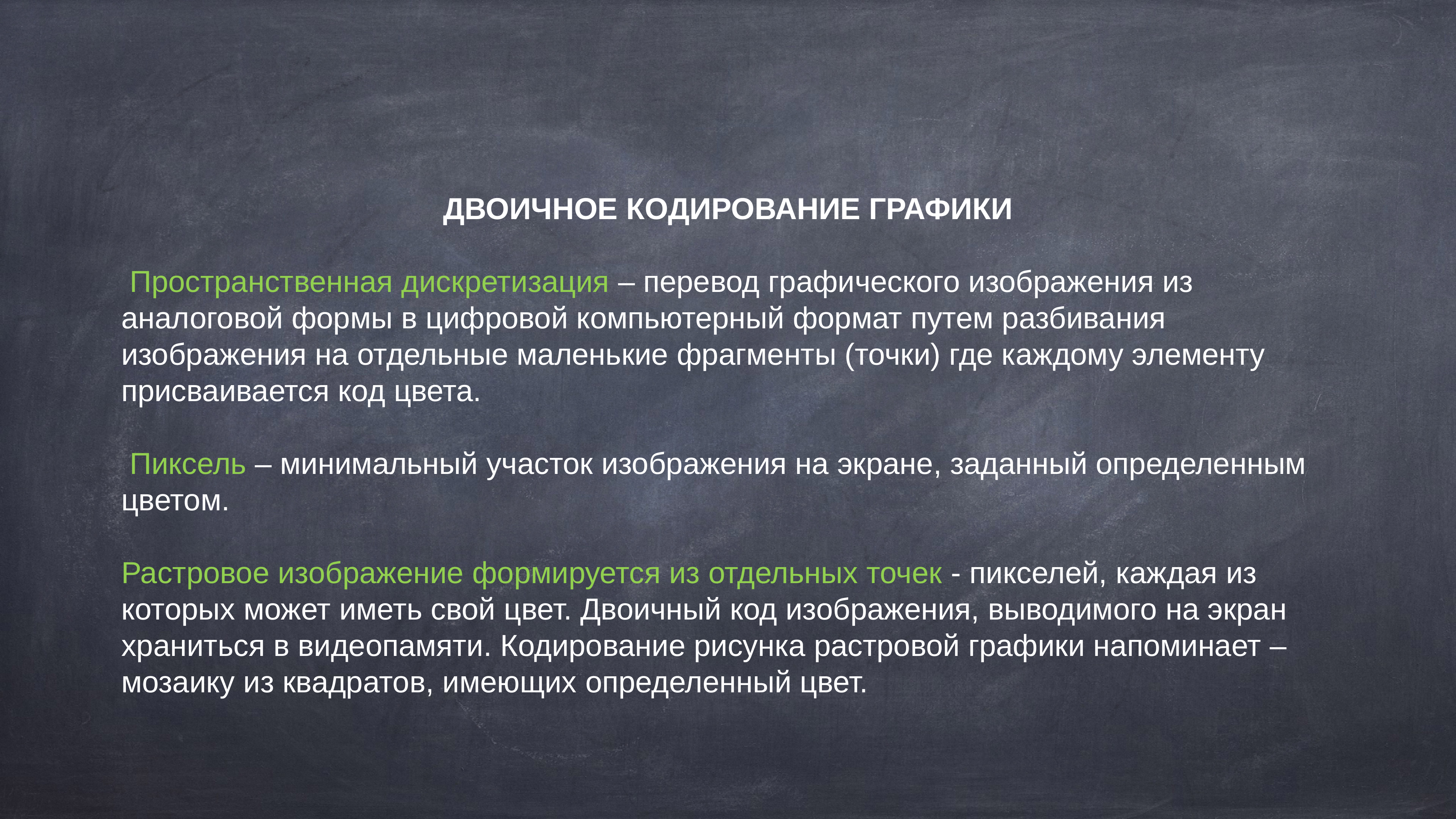

ДВОИЧНОЕ КОДИРОВАНИЕ ГРАФИКИ

 Пространственная дискретизация – перевод графического изображения из аналоговой формы в цифровой компьютерный формат путем разбивания изображения на отдельные маленькие фрагменты (точки) где каждому элементу присваивается код цвета.

 Пиксель – минимальный участок изображения на экране, заданный определенным цветом.

Растровое изображение формируется из отдельных точек - пикселей, каждая из которых может иметь свой цвет. Двоичный код изображения, выводимого на экран храниться в видеопамяти. Кодирование рисунка растровой графики напоминает – мозаику из квадратов, имеющих определенный цвет.